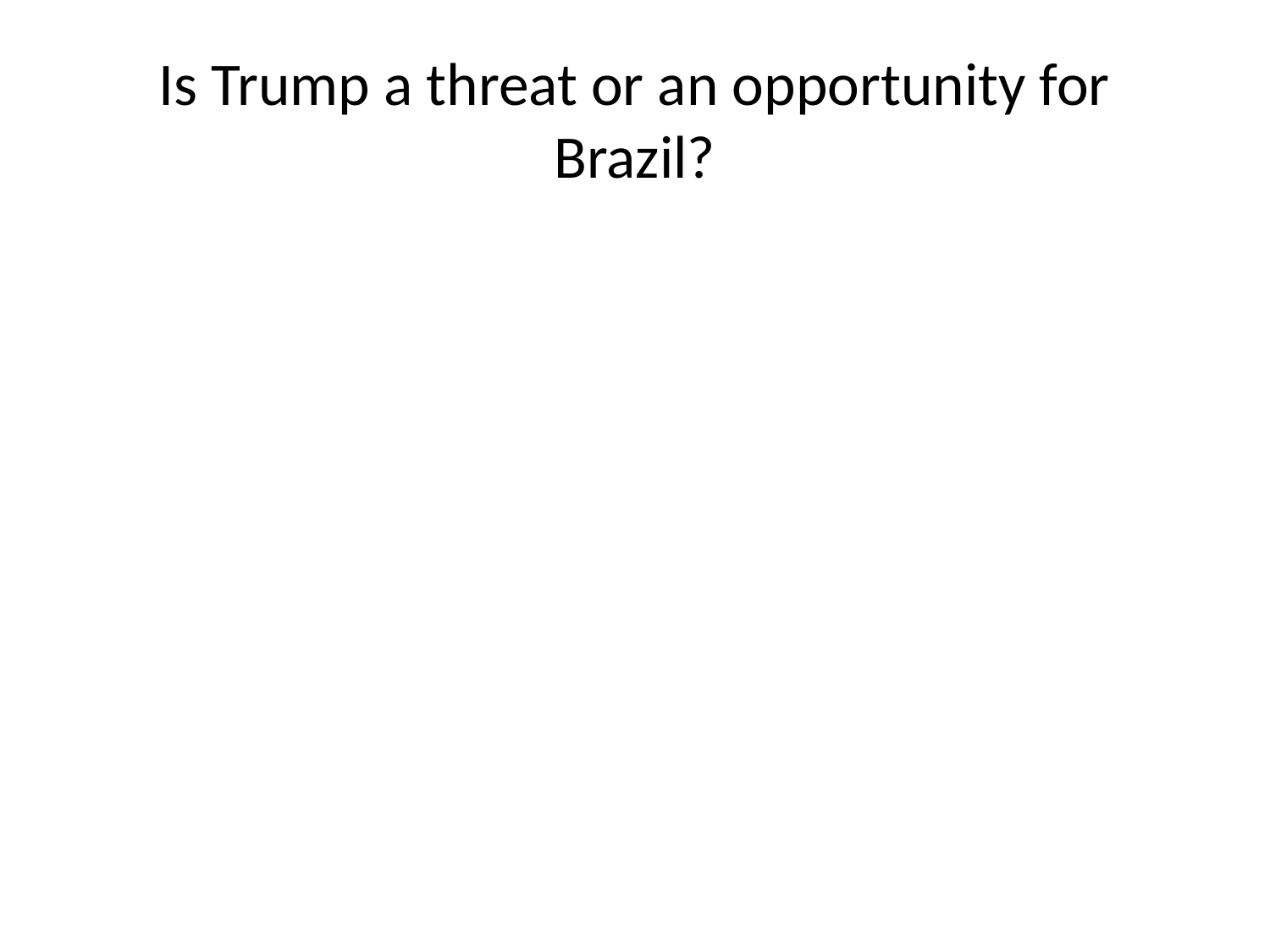

# Is Trump a threat or an opportunity for Brazil?